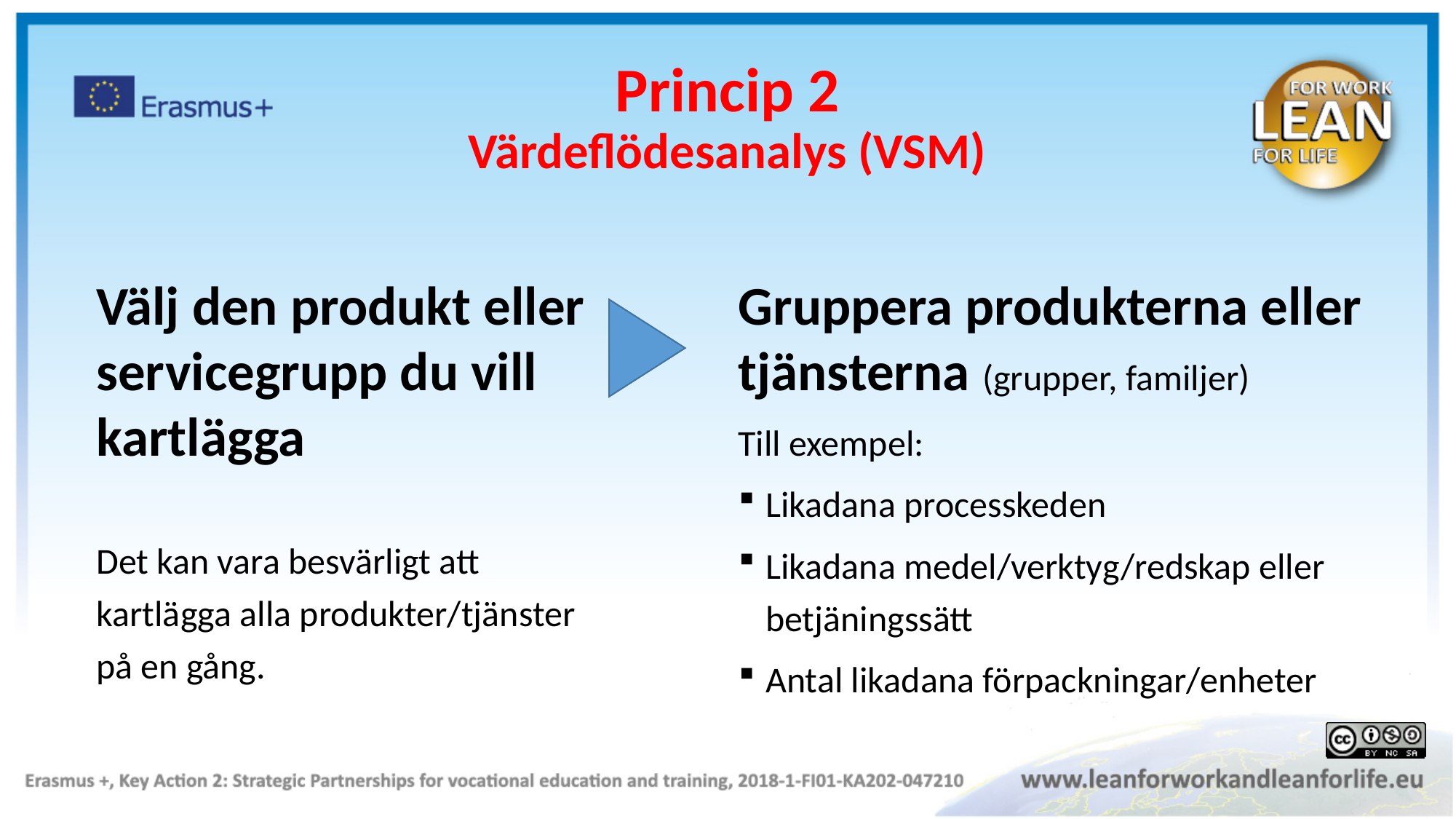

Princip 2
Värdeflödesanalys (VSM)
Välj den produkt eller servicegrupp du vill kartlägga
Det kan vara besvärligt att kartlägga alla produkter/tjänster på en gång.
Gruppera produkterna eller tjänsterna (grupper, familjer)
Till exempel:
Likadana processkeden
Likadana medel/verktyg/redskap eller betjäningssätt
Antal likadana förpackningar/enheter